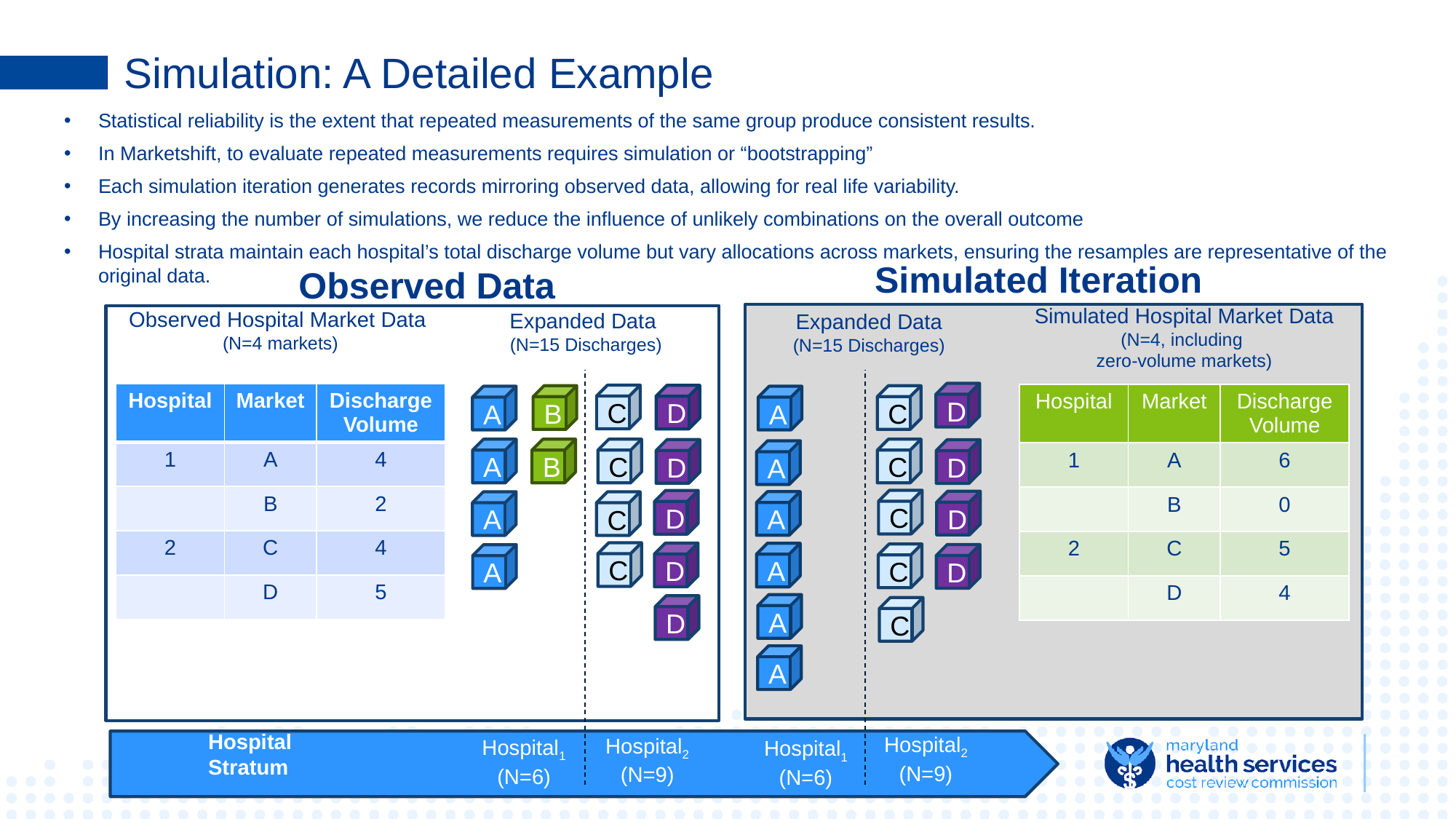

# Simulation: A Detailed Example
Statistical reliability is the extent that repeated measurements of the same group produce consistent results.
In Marketshift, to evaluate repeated measurements requires simulation or “bootstrapping”
Each simulation iteration generates records mirroring observed data, allowing for real life variability.
By increasing the number of simulations, we reduce the influence of unlikely combinations on the overall outcome
Hospital strata maintain each hospital’s total discharge volume but vary allocations across markets, ensuring the resamples are representative of the original data.
Simulated Iteration
Observed Data
Simulated Hospital Market Data
(N=4, including
zero-volume markets)
Observed Hospital Market Data
(N=4 markets)
Expanded Data
(N=15 Discharges)
Expanded Data
(N=15 Discharges)

| Hospital | Market | Discharge Volume |
| --- | --- | --- |
| 1 | A | 4 |
|  | B | 2 |
| 2 | C | 4 |
|  | D | 5 |
D
| Hospital | Market | Discharge Volume |
| --- | --- | --- |
| 1 | A | 6 |
|  | B | 0 |
| 2 | C | 5 |
|  | D | 4 |
C
D
B
C
A
A
A
B
C
C
D
D
A
C
D
D
A
A
C
C
D
A
C
D
A
A
D
C
A
Hospital
Stratum
Hospital2
(N=9)
Hospital2
(N=9)
Hospital1
(N=6)
Hospital1
(N=6)